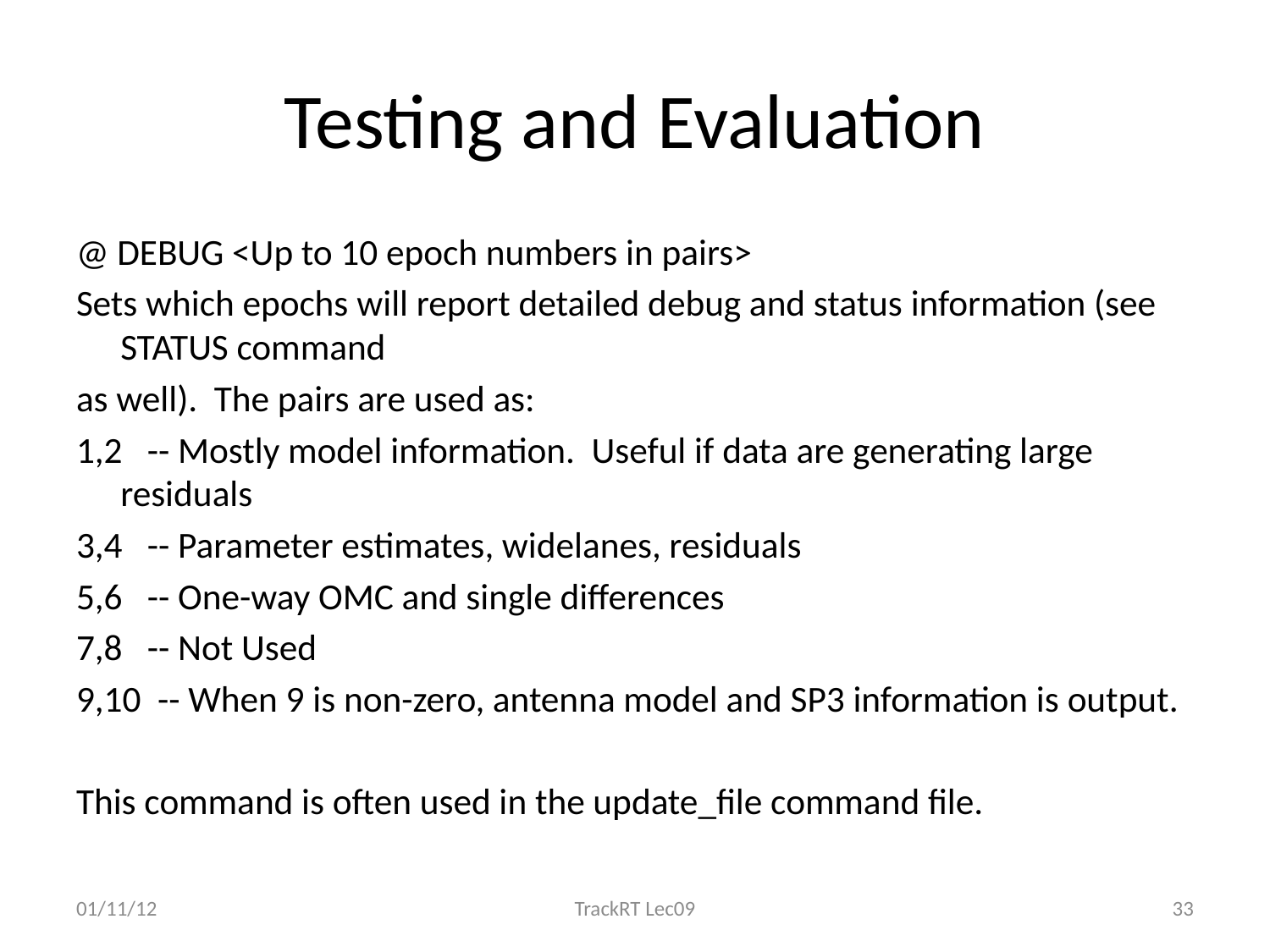

# Testing and Evaluation
@ DEBUG <Up to 10 epoch numbers in pairs>
Sets which epochs will report detailed debug and status information (see STATUS command
as well).  The pairs are used as:
1,2   -- Mostly model information.  Useful if data are generating large residuals
3,4   -- Parameter estimates, widelanes, residuals
5,6   -- One-way OMC and single differences
7,8   -- Not Used
9,10  -- When 9 is non-zero, antenna model and SP3 information is output.

This command is often used in the update_file command file.

01/11/12
TrackRT Lec09
33